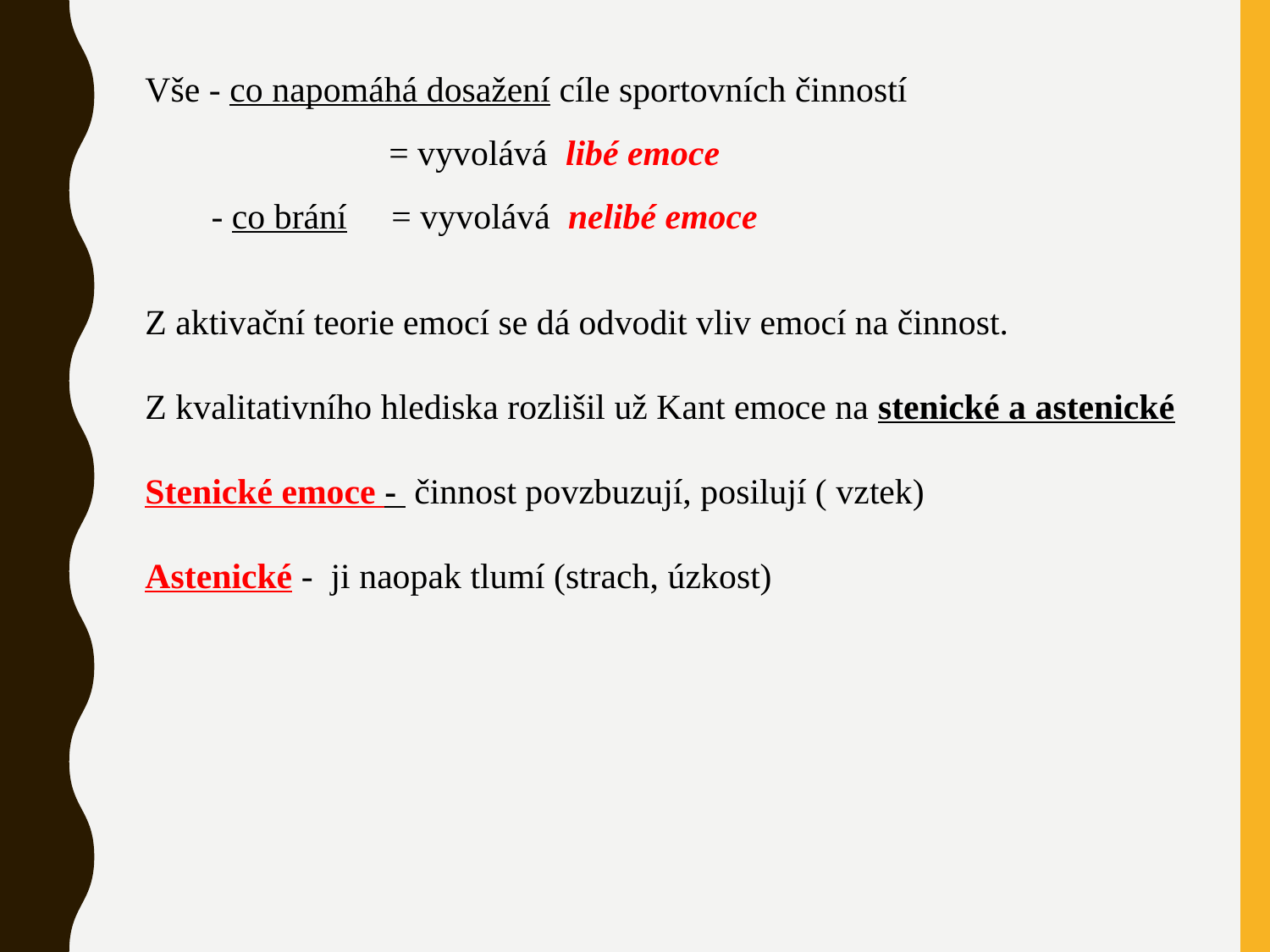

Vše - co napomáhá dosažení cíle sportovních činností
                           = vyvolává  libé emoce
       - co brání     = vyvolává  nelibé emoce

Z aktivační teorie emocí se dá odvodit vliv emocí na činnost.
Z kvalitativního hlediska rozlišil už Kant emoce na stenické a astenické

Stenické emoce -  činnost povzbuzují, posilují ( vztek)
Astenické -  ji naopak tlumí (strach, úzkost)